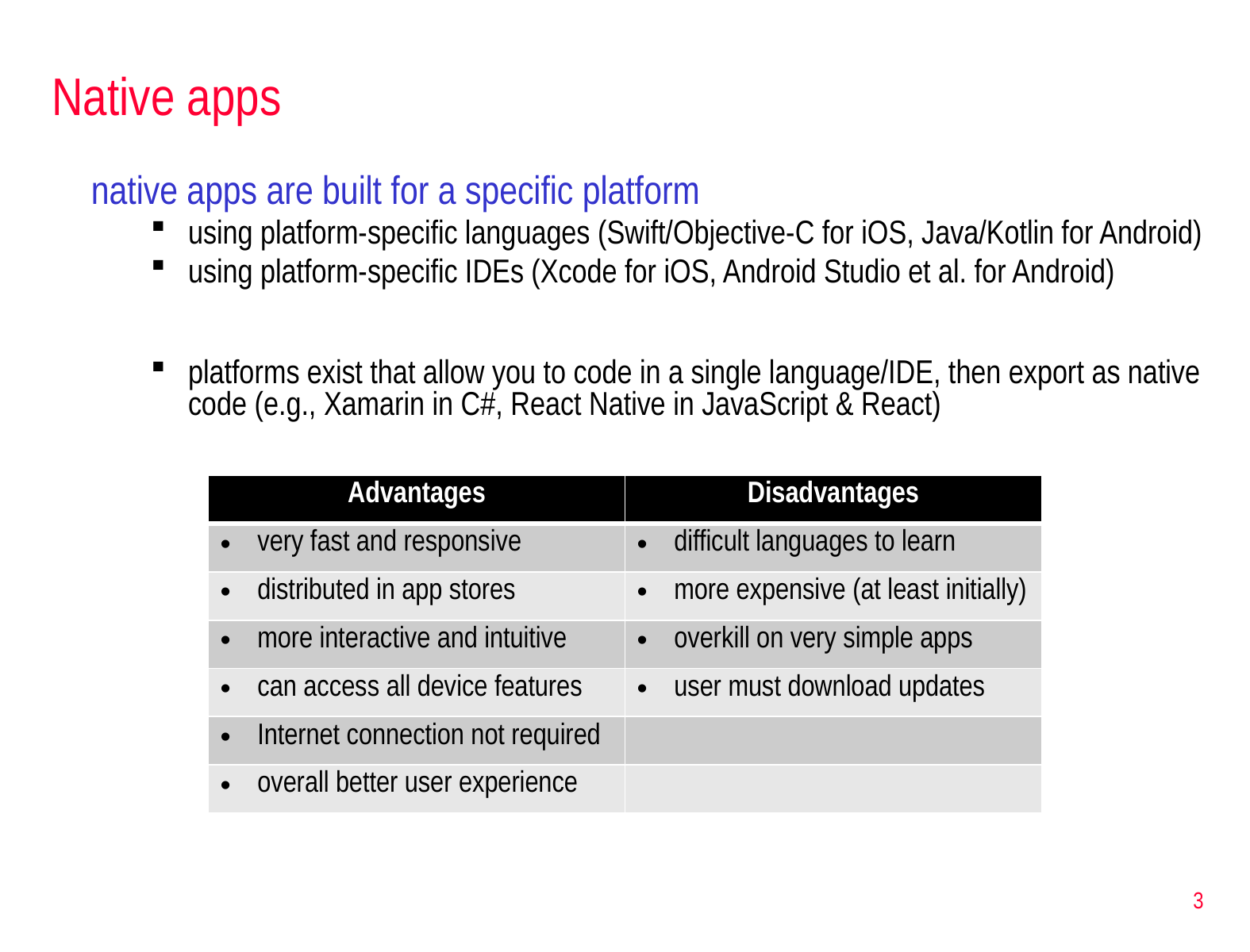

# Native apps
native apps are built for a specific platform
using platform-specific languages (Swift/Objective-C for iOS, Java/Kotlin for Android)
using platform-specific IDEs (Xcode for iOS, Android Studio et al. for Android)

platforms exist that allow you to code in a single language/IDE, then export as native code (e.g., Xamarin in C#, React Native in JavaScript & React)
| Advantages | Disadvantages |
| --- | --- |
| very fast and responsive | difficult languages to learn |
| distributed in app stores | more expensive (at least initially) |
| more interactive and intuitive | overkill on very simple apps |
| can access all device features | user must download updates |
| Internet connection not required |  |
| overall better user experience |  |
3